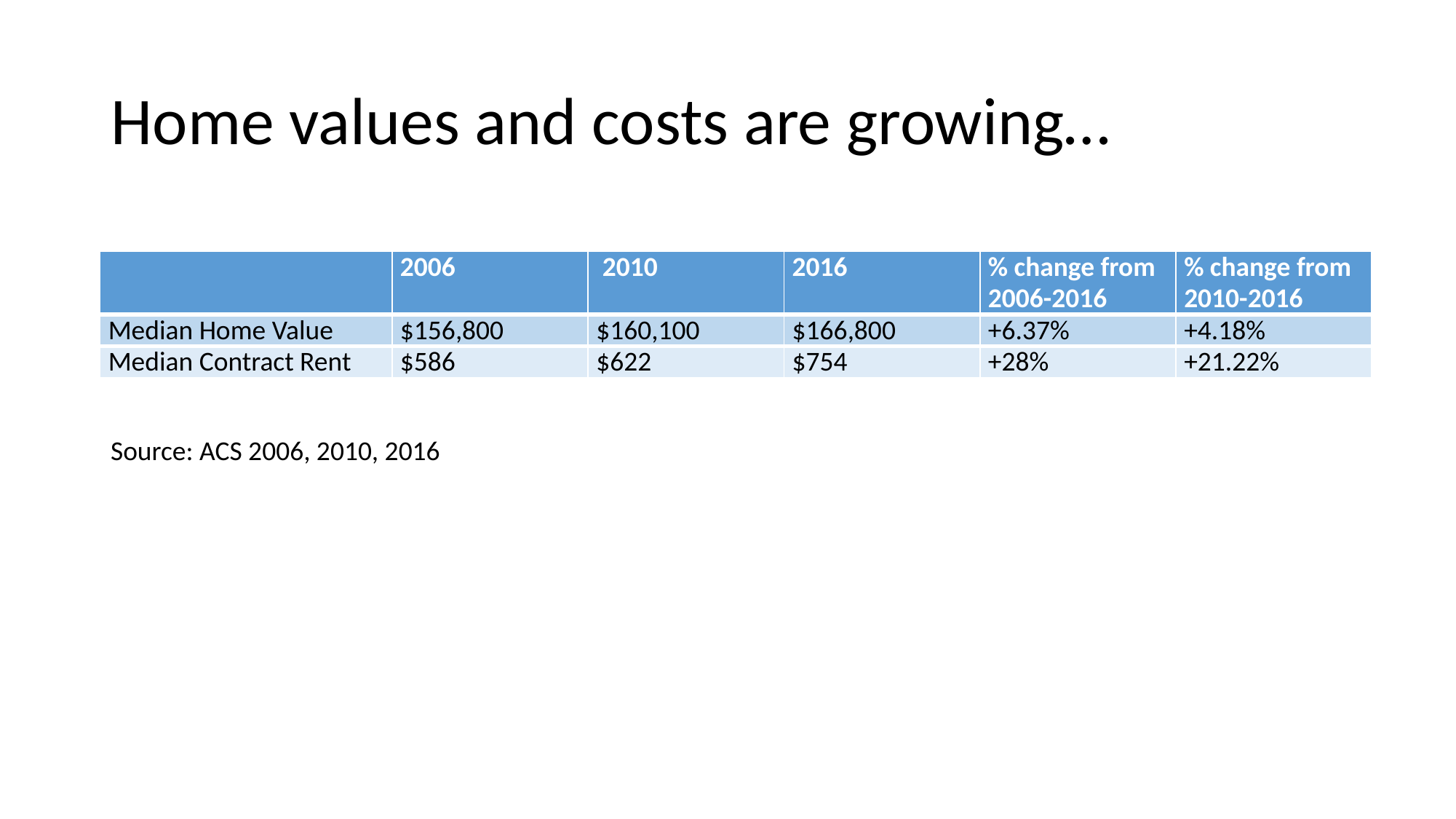

# Home values and costs are growing…
|  | 2006 | 2010 | 2016 | % change from 2006-2016 | % change from 2010-2016 |
| --- | --- | --- | --- | --- | --- |
| Median Home Value | $156,800 | $160,100 | $166,800 | +6.37% | +4.18% |
| Median Contract Rent | $586 | $622 | $754 | +28% | +21.22% |
Source: ACS 2006, 2010, 2016